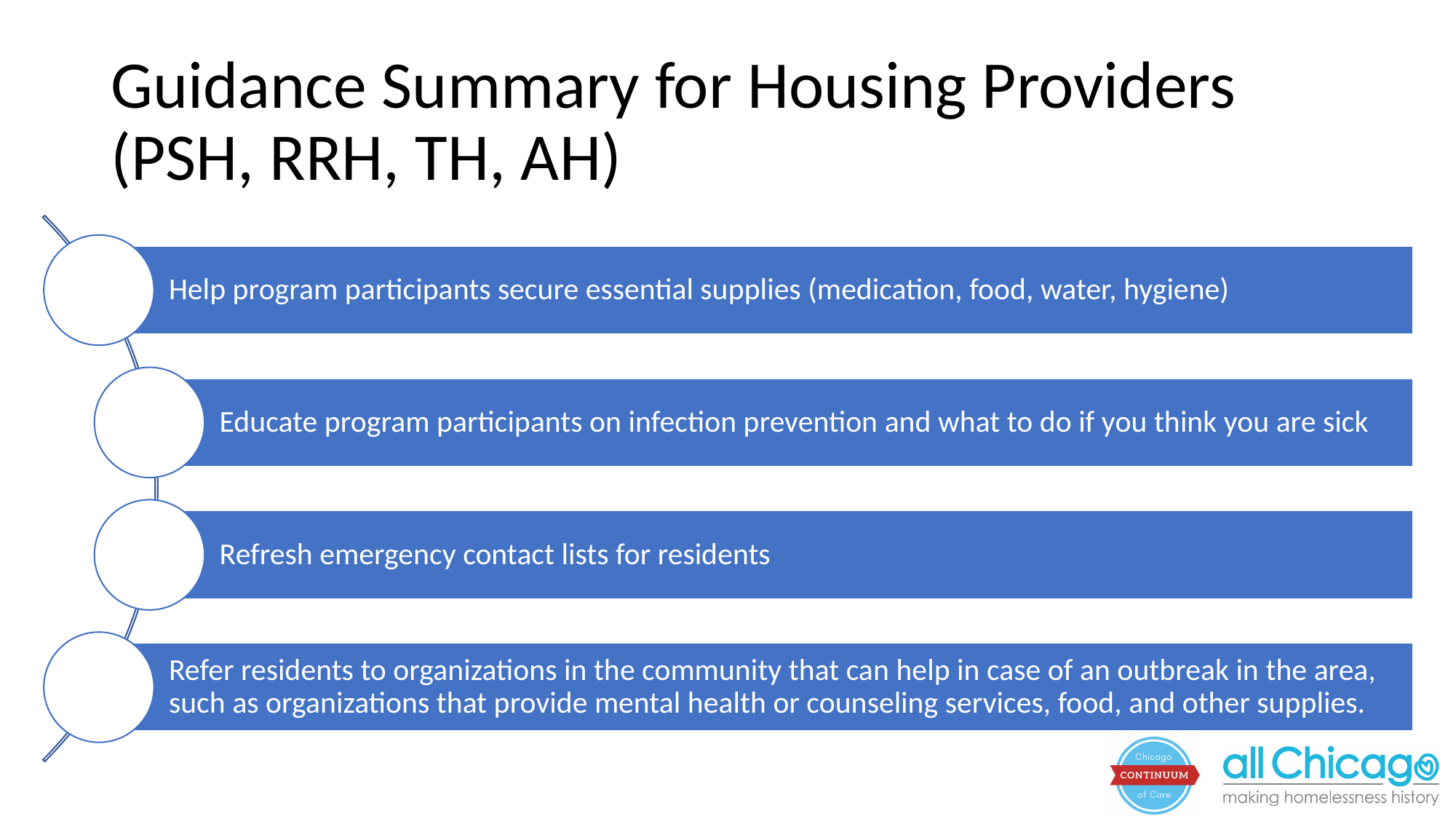

# Guidance Summary for Housing Providers (PSH, RRH, TH, AH)
Help program participants secure essential supplies (medication, food, water, hygiene)
Educate program participants on infection prevention and what to do if you think you are sick
Refresh emergency contact lists for residents
Refer residents to organizations in the community that can help in case of an outbreak in the area, such as organizations that provide mental health or counseling services, food, and other supplies.